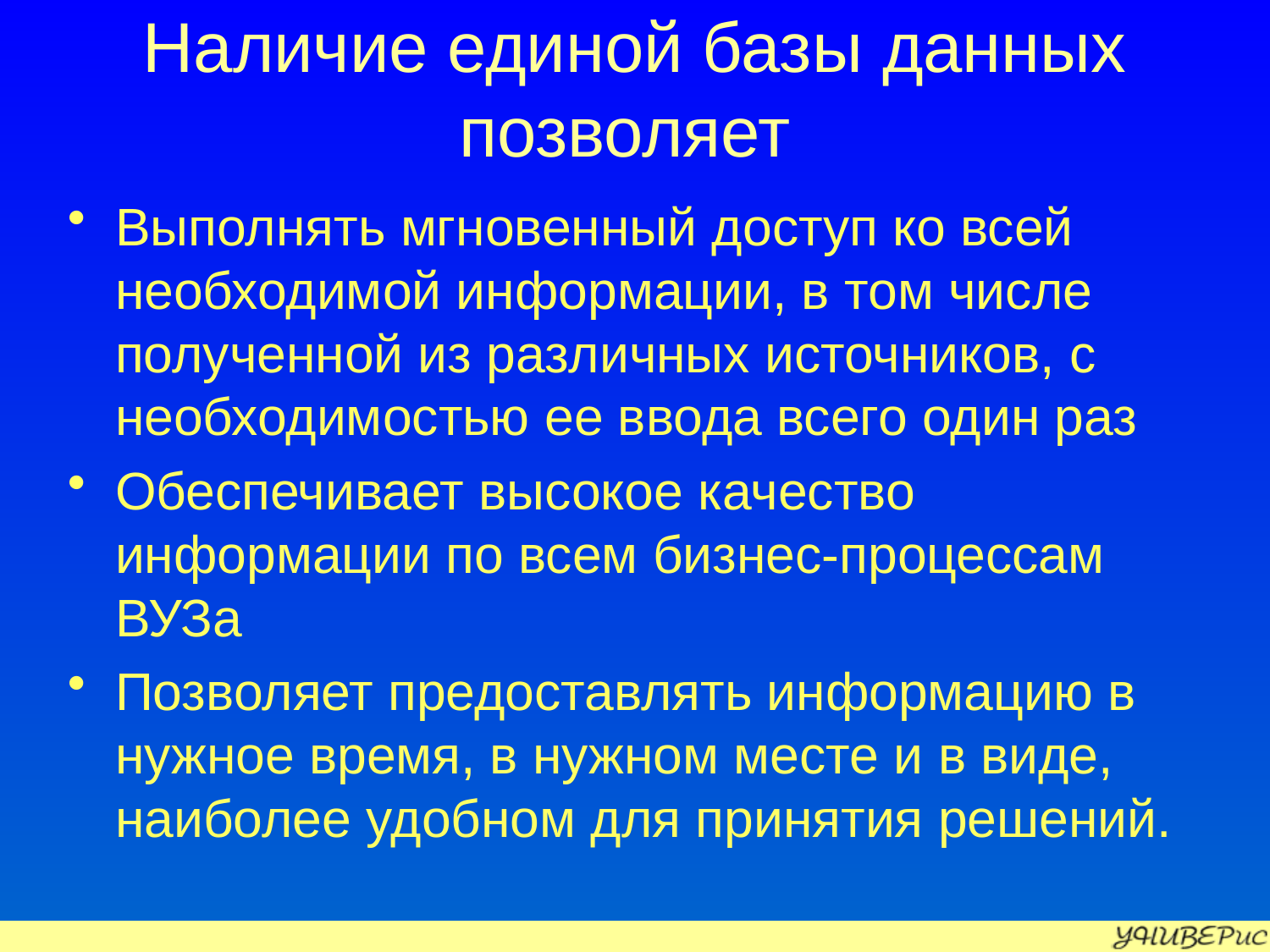

# Наличие единой базы данных позволяет
Выполнять мгновенный доступ ко всей необходимой информации, в том числе полученной из различных источников, с необходимостью ее ввода всего один раз
Обеспечивает высокое качество информации по всем бизнес-процессам ВУЗа
Позволяет предоставлять информацию в нужное время, в нужном месте и в виде, наиболее удобном для принятия решений.